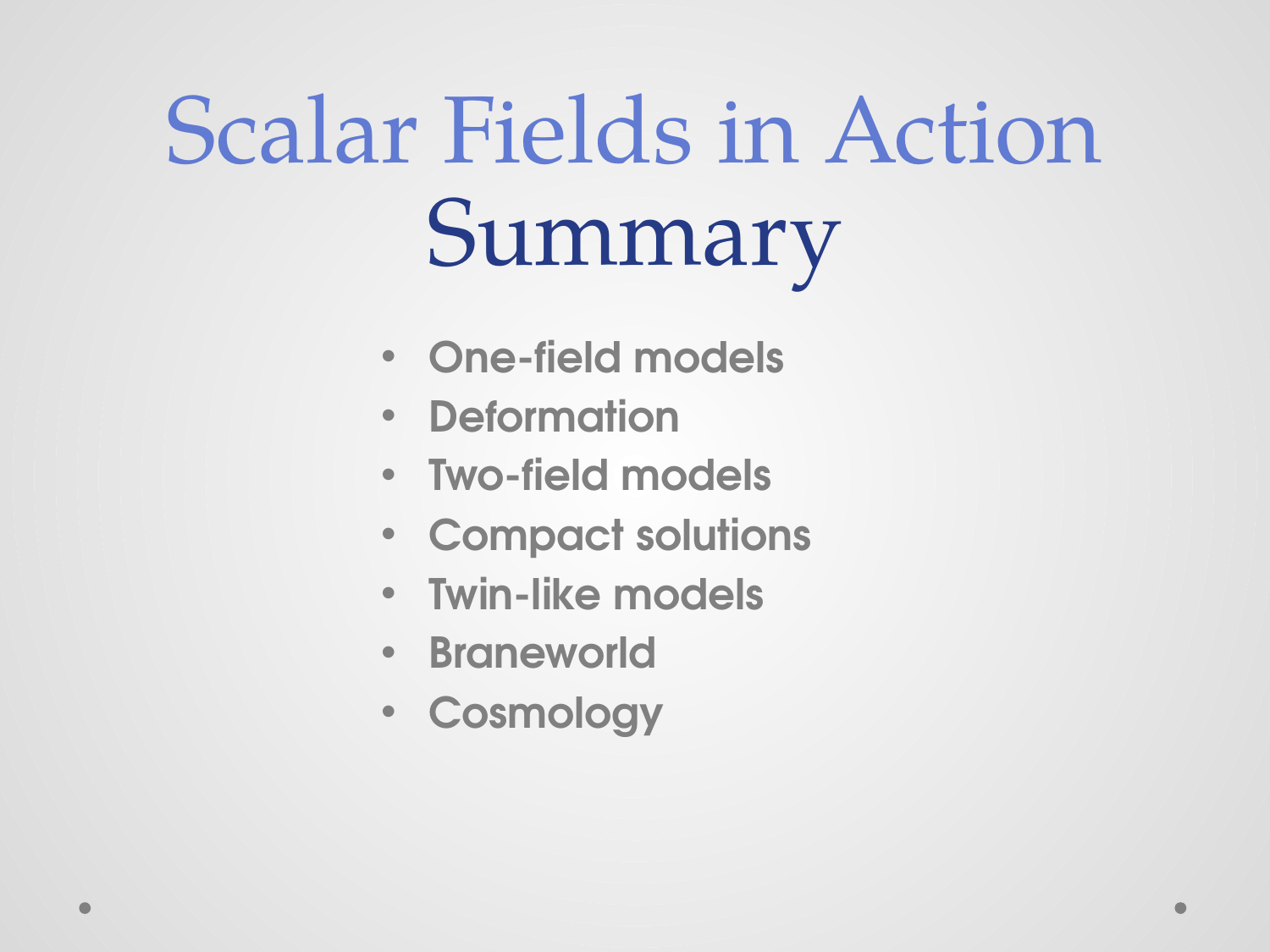

# Scalar Fields in Action Summary
One-field models
Deformation
Two-field models
Compact solutions
Twin-like models
Braneworld
Cosmology